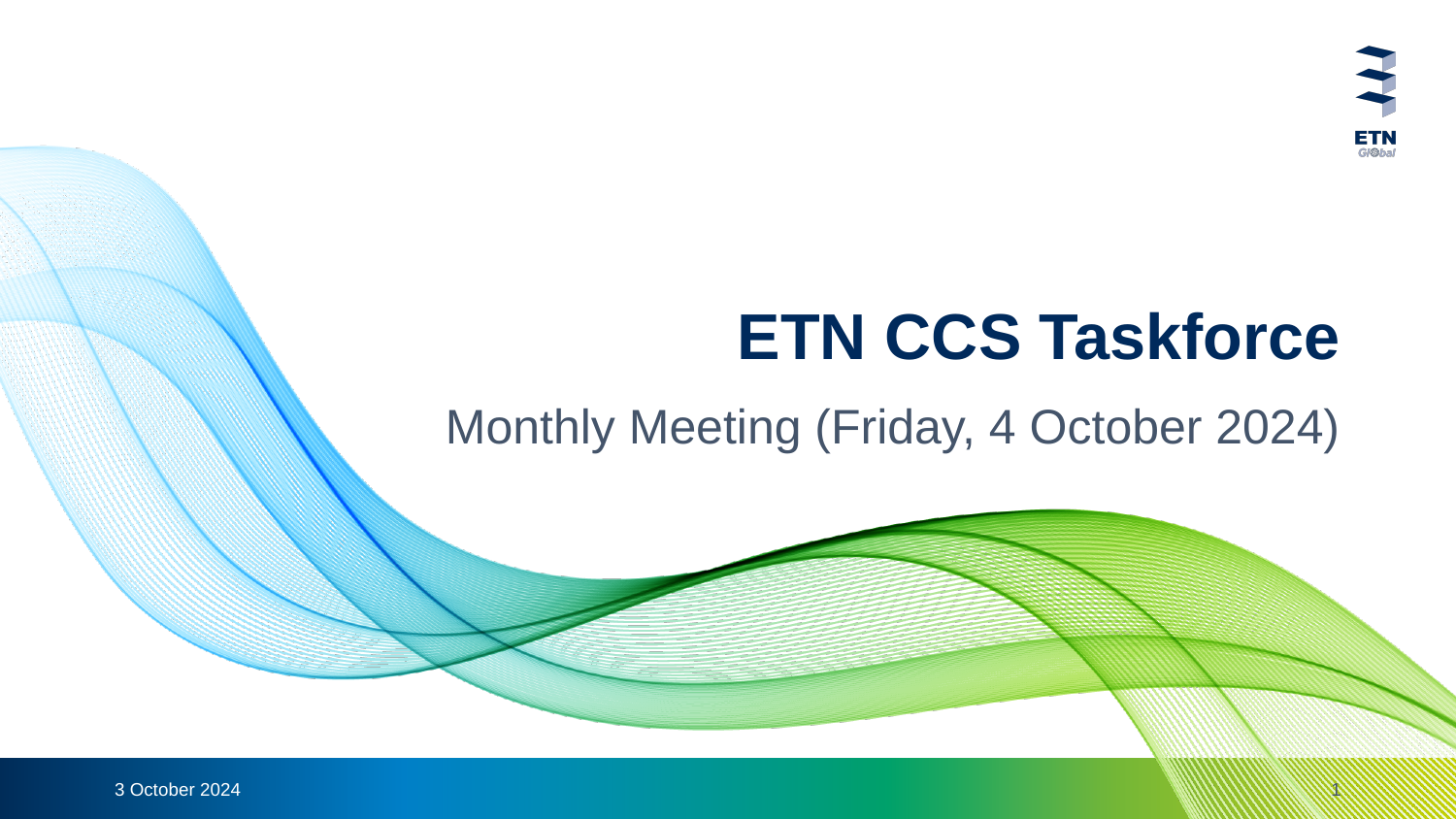

# ETN CCS Taskforce
Monthly Meeting (Friday, 4 October 2024)
3 October 2024

1